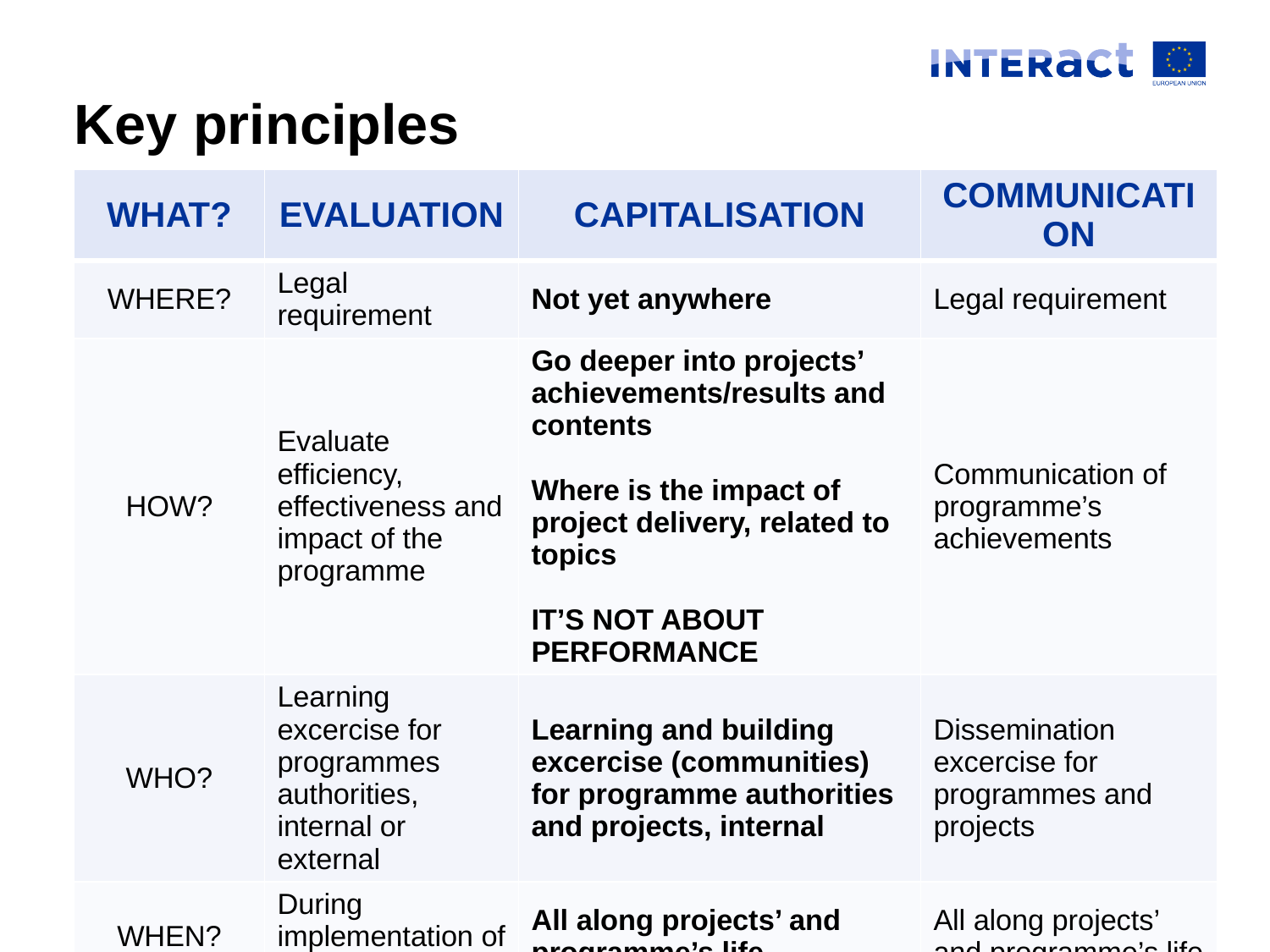

# Key principles
| WHAT? | EVALUATION | CAPITALISATION | COMMUNICATION |
| --- | --- | --- | --- |
| WHERE? | Legal requirement | Not yet anywhere | Legal requirement |
| HOW? | Evaluate efficiency, effectiveness and impact of the programme | Go deeper into projects’ achievements/results and contents Where is the impact of project delivery, related to topics IT’S NOT ABOUT PERFORMANCE | Communication of programme’s achievements |
| WHO? | Learning excercise for programmes authorities, internal or external | Learning and building excercise (communities) for programme authorities and projects, internal | Dissemination excercise for programmes and projects |
| WHEN? | During implementation of the programme | All along projects’ and programme’s life | All along projects’ and programme’s life |